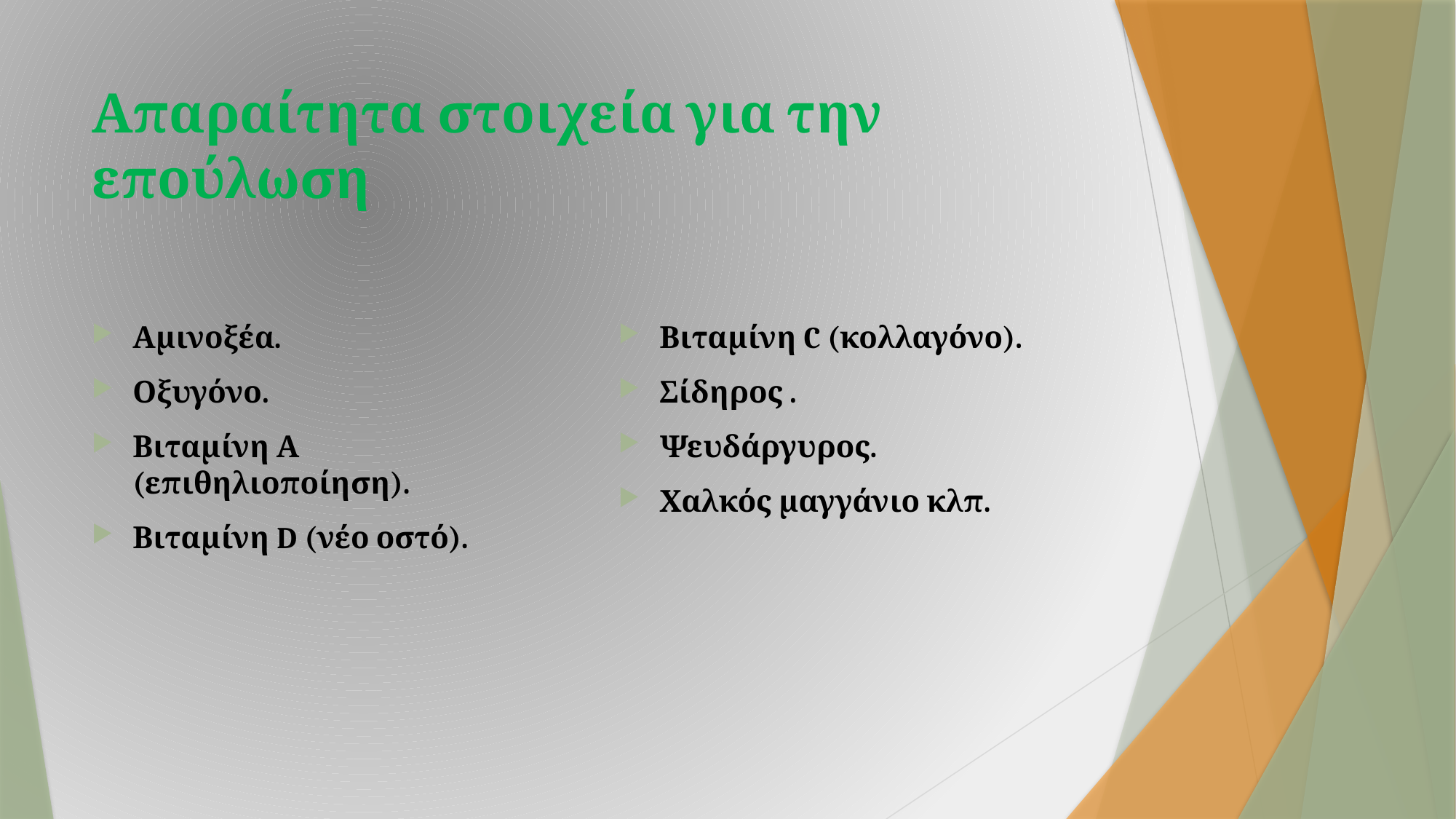

# Απαραίτητα στοιχεία για την επούλωση

Αμινοξέα.
Οξυγόνο.
Βιταμίνη Α (επιθηλιοποίηση).
Βιταμίνη D (νέο οστό).

Βιταμίνη C (κολλαγόνο).
Σίδηρος .
Ψευδάργυρος.
Χαλκός μαγγάνιο κλπ.